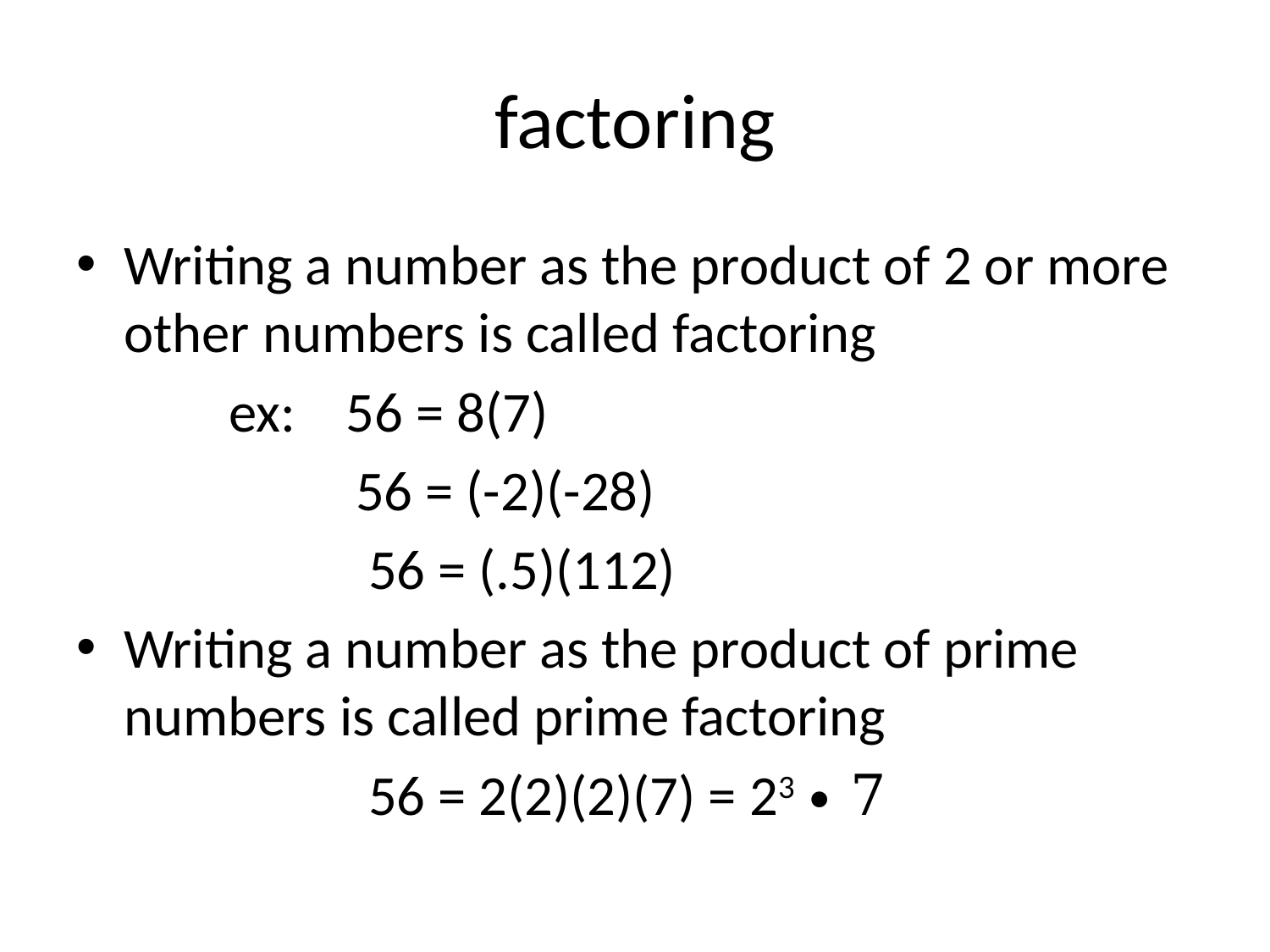

# factoring
Writing a number as the product of 2 or more other numbers is called factoring
            ex:    56 = 8(7)
                      56 = (-2)(-28)
                       56 = (.5)(112)
Writing a number as the product of prime numbers is called prime factoring
                       56 = 2(2)(2)(7) = 23 • 7